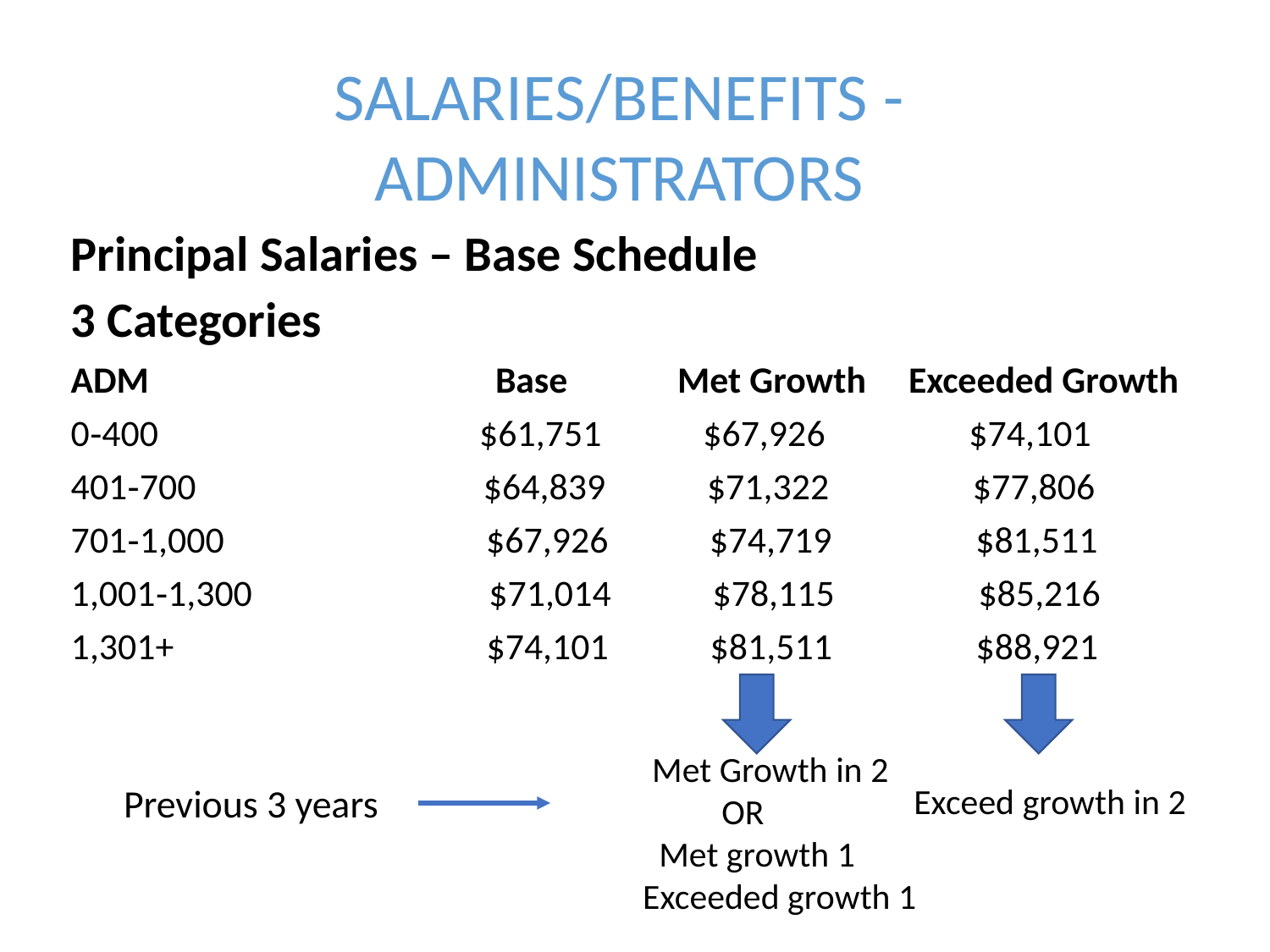

Salaries/Benefits - Administrators

Principal Salaries – Base Schedule
3 Categories
ADM                                         Base             Met Growth     Exceeded Growth
0‑400                                      $61,751            $67,926                 $74,101
401‑700                                  $64,839            $71,322                 $77,806
701‑1,000                               $67,926            $74,719                 $81,511
1,001‑1,300                            $71,014            $78,115                 $85,216
1,301+                                     $74,101            $81,511                 $88,921

        Met Growth in 2
	OR
        Met growth 1
      Exceeded growth 1
Previous 3 years
     Exceed growth in 2